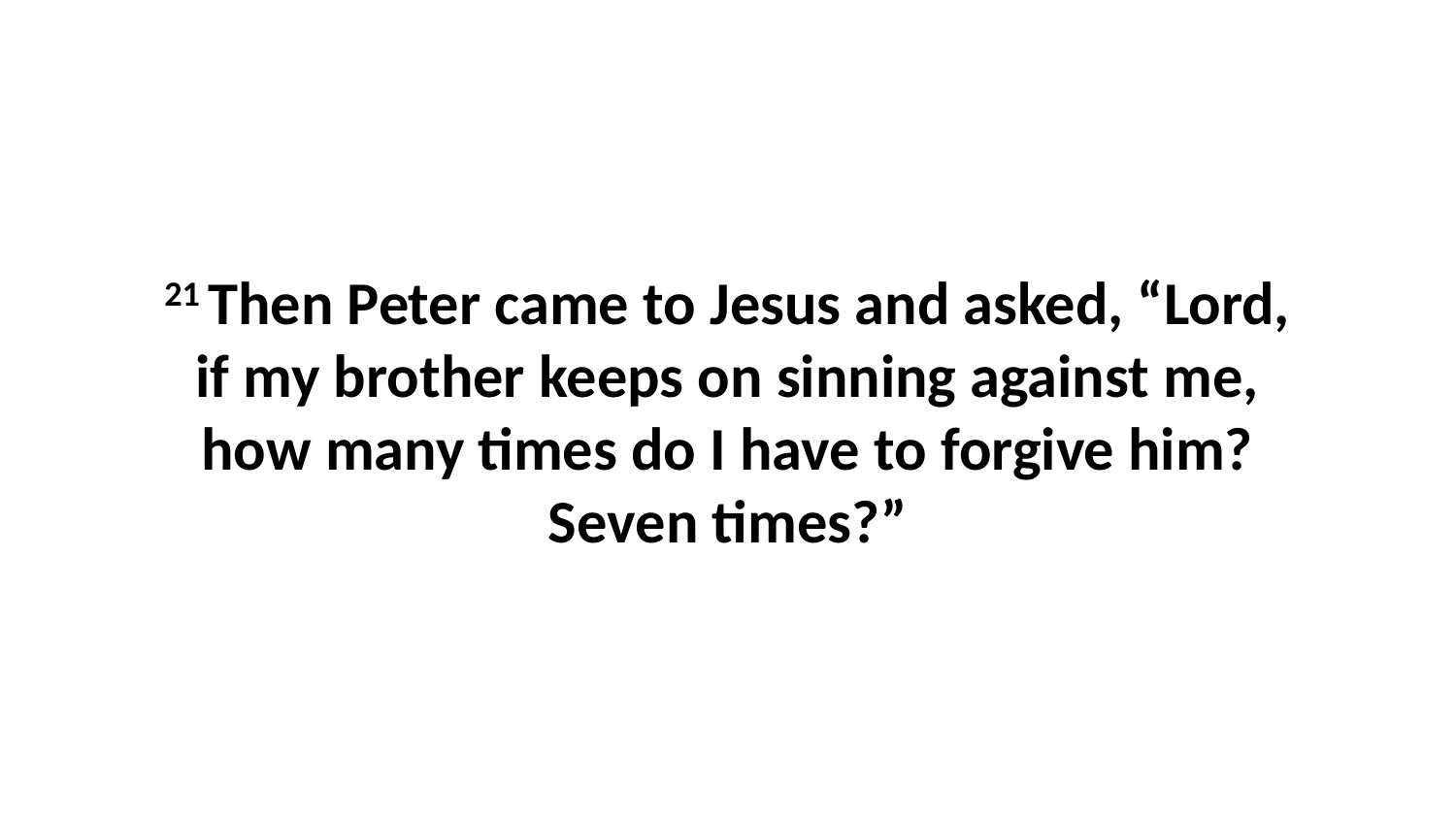

21 Then Peter came to Jesus and asked, “Lord, if my brother keeps on sinning against me, how many times do I have to forgive him? Seven times?”